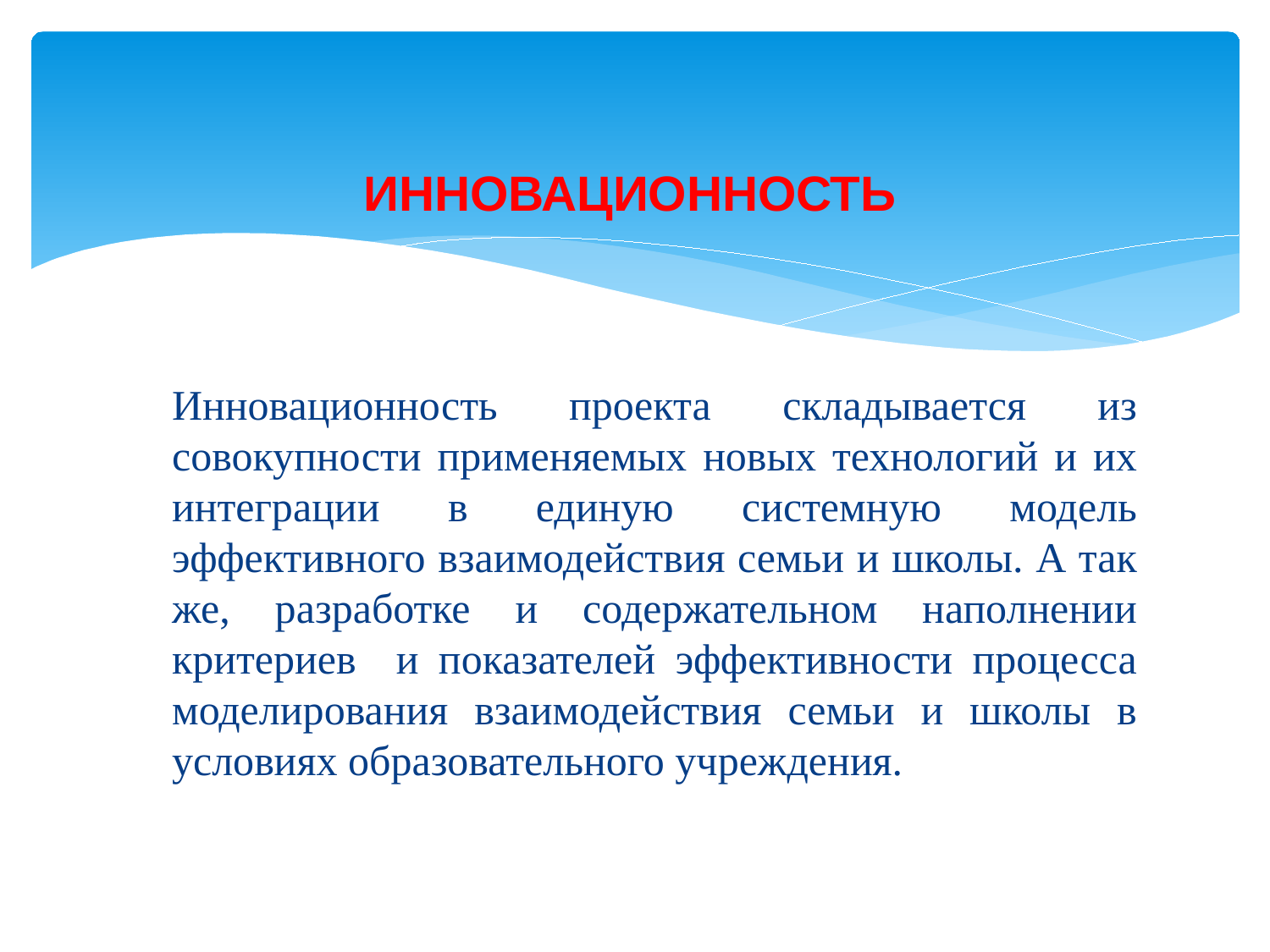

#
ИННОВАЦИОННОСТЬ
	Инновационность проекта складывается из совокупности применяемых новых технологий и их интеграции в единую системную модель эффективного взаимодействия семьи и школы. А так же, разработке и содержательном наполнении критериев  и показателей эффективности процесса моделирования взаимодействия семьи и школы в условиях образовательного учреждения.